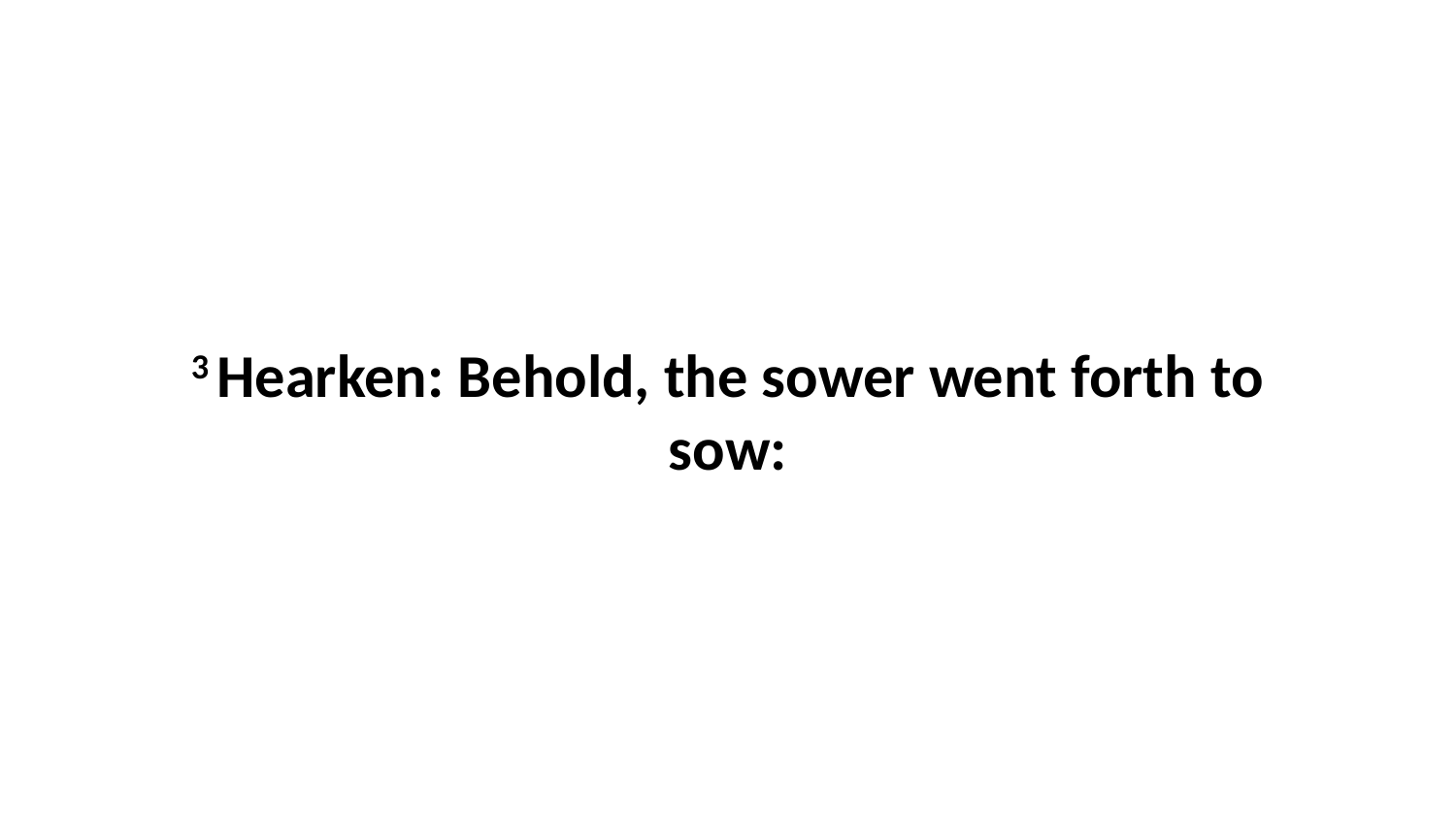

3 Hearken: Behold, the sower went forth to sow: